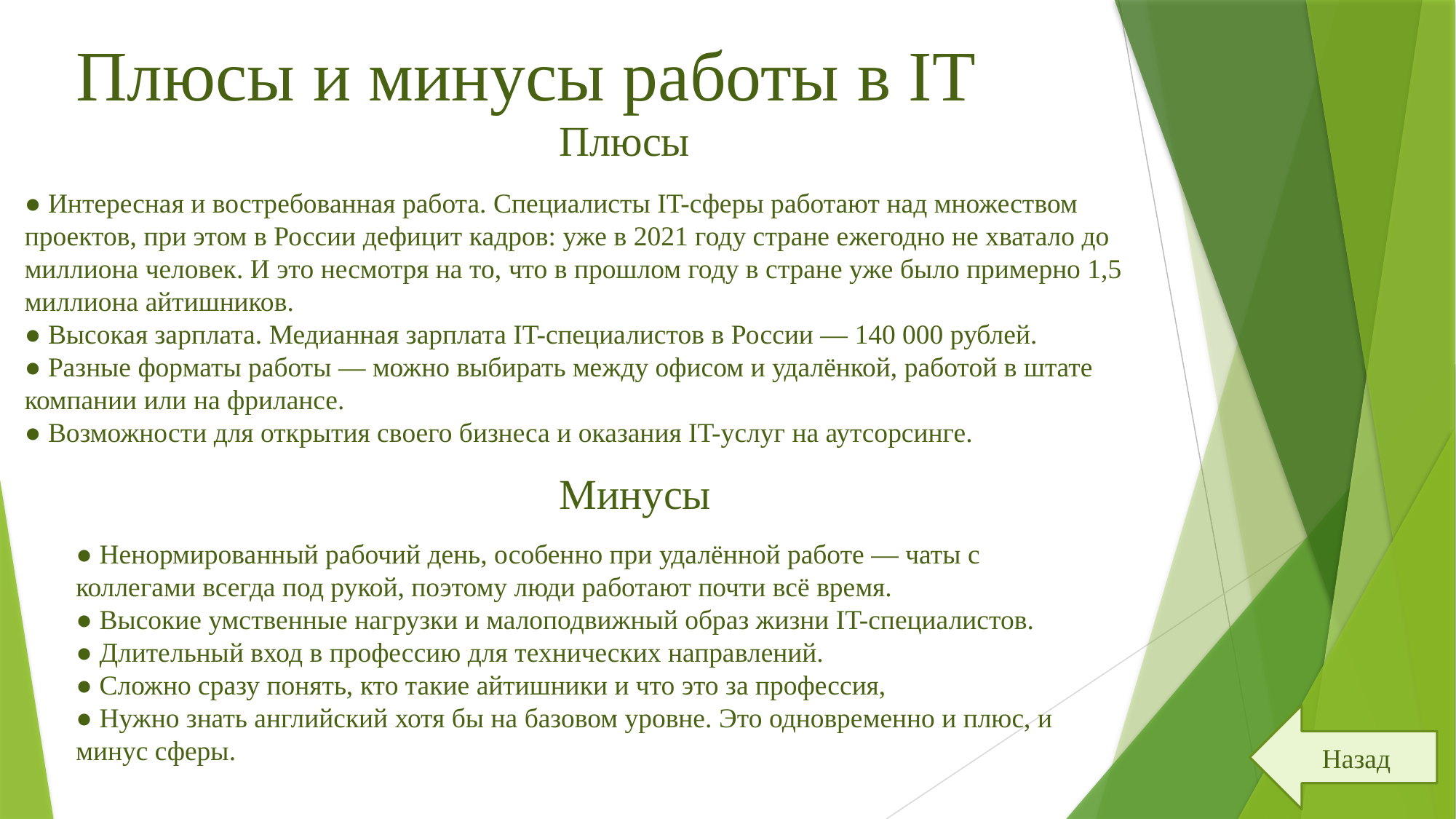

# Плюсы и минусы работы в IT
Плюсы

● Интересная и востребованная работа. Специалисты IT-сферы работают над множеством проектов, при этом в России дефицит кадров: уже в 2021 году стране ежегодно не хватало до миллиона человек. И это несмотря на то, что в прошлом году в стране уже было примерно 1,5 миллиона айтишников.
● Высокая зарплата. Медианная зарплата IT-специалистов в России — 140 000 рублей.
● Разные форматы работы — можно выбирать между офисом и удалёнкой, работой в штате компании или на фрилансе.
● Возможности для открытия своего бизнеса и оказания IT-услуг на аутсорсинге.

Минусы
● Ненормированный рабочий день, особенно при удалённой работе — чаты с коллегами всегда под рукой, поэтому люди работают почти всё время.
● Высокие умственные нагрузки и малоподвижный образ жизни IT-специалистов.
● Длительный вход в профессию для технических направлений.
● Сложно сразу понять, кто такие айтишники и что это за профессия,
● Нужно знать английский хотя бы на базовом уровне. Это одновременно и плюс, и минус сферы.
Назад